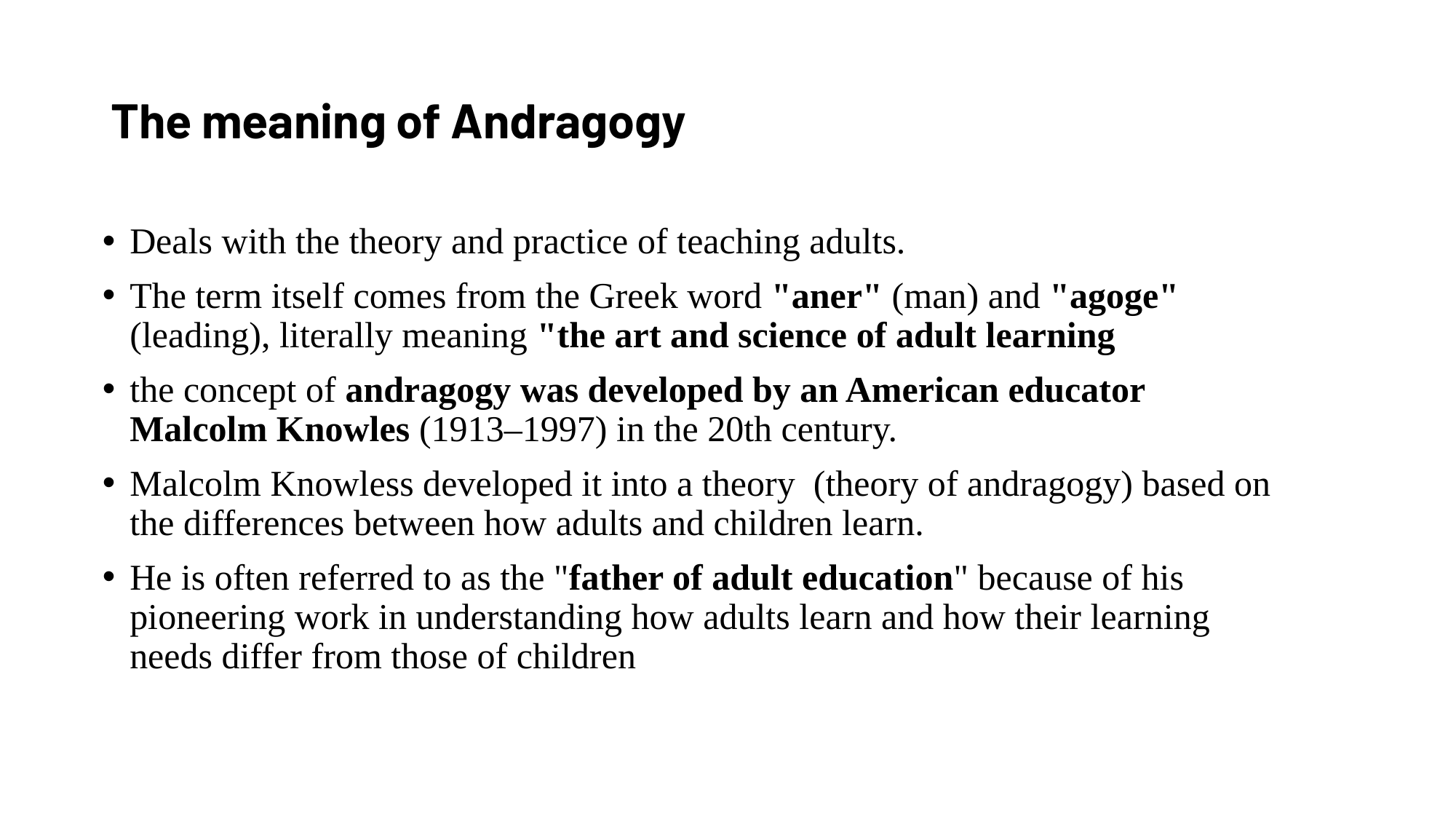

# The meaning of Andragogy

Deals with the theory and practice of teaching adults.
The term itself comes from the Greek word "aner" (man) and "agoge" (leading), literally meaning "the art and science of adult learning
the concept of andragogy was developed by an American educator Malcolm Knowles (1913–1997) in the 20th century.
Malcolm Knowless developed it into a theory  (theory of andragogy) based on the differences between how adults and children learn.
He is often referred to as the "father of adult education" because of his pioneering work in understanding how adults learn and how their learning needs differ from those of children